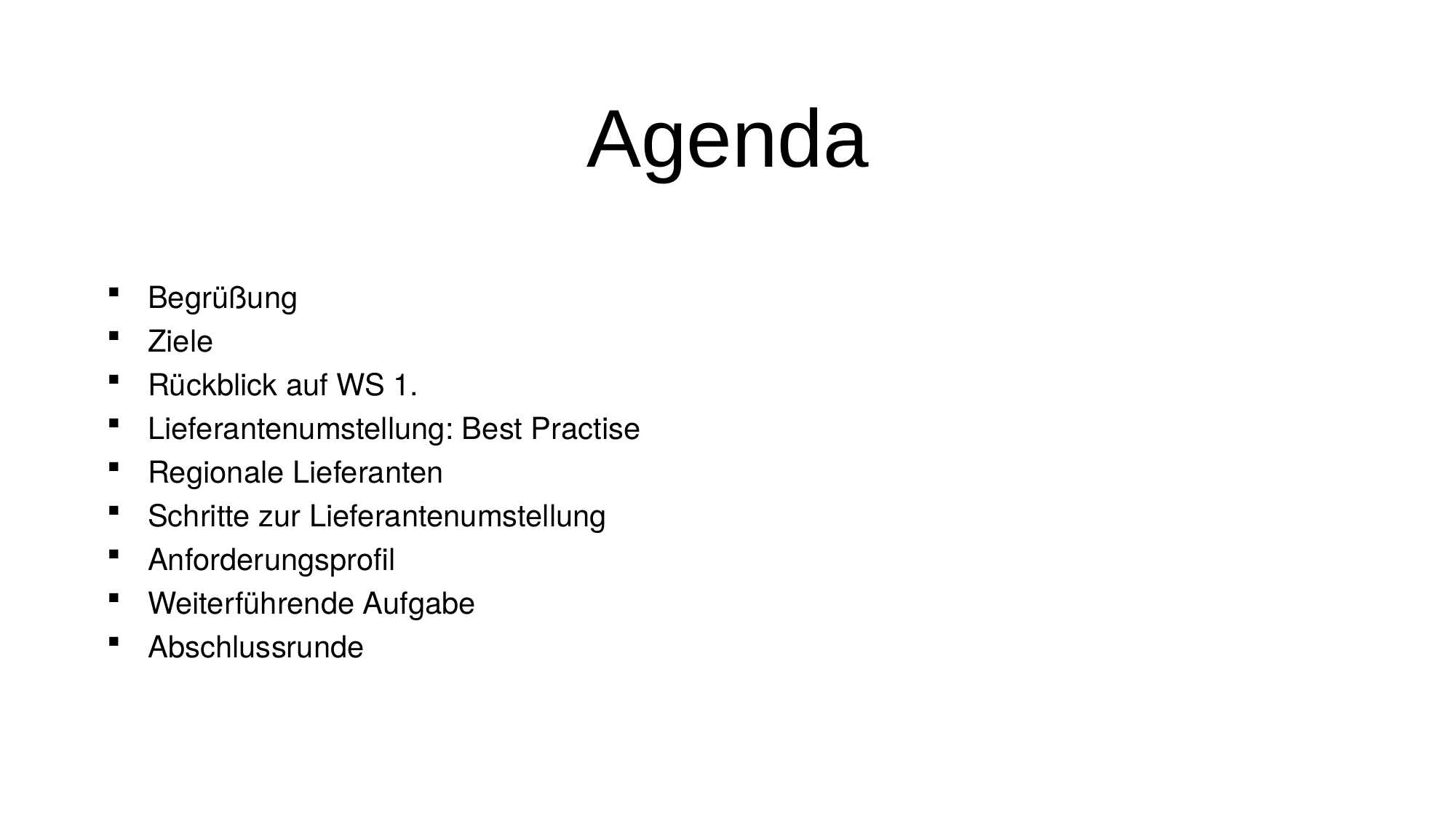

# Agenda
Begrüßung
Ziele
Rückblick auf WS 1.
Lieferantenumstellung: Best Practise
Regionale Lieferanten
Schritte zur Lieferantenumstellung
Anforderungsprofil
Weiterführende Aufgabe
Abschlussrunde